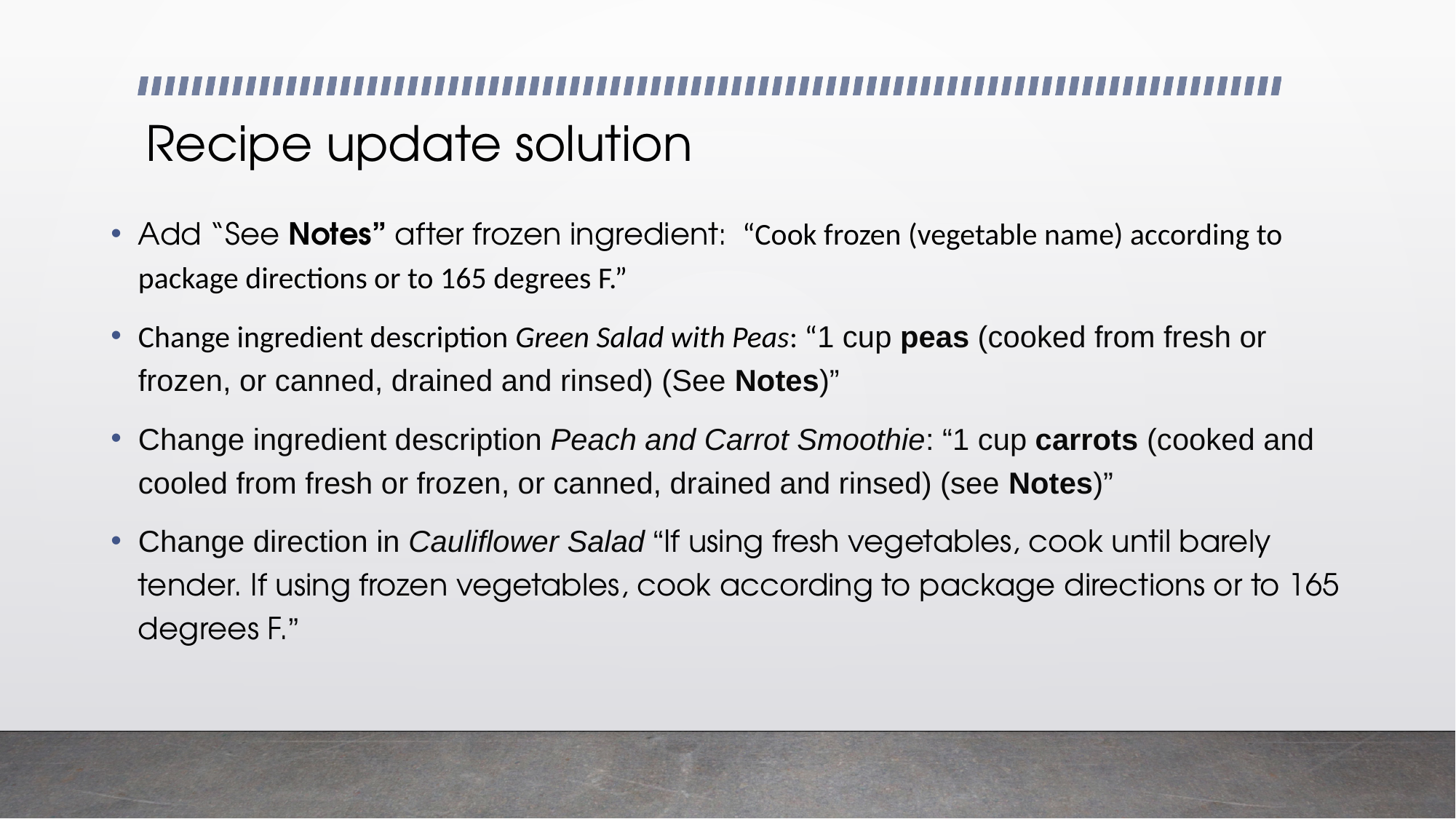

# Recipe update solution
Add “See Notes” after frozen ingredient:  “Cook frozen (vegetable name) according to package directions or to 165 degrees F.”
Change ingredient description Green Salad with Peas: “1 cup peas (cooked from fresh or frozen, or canned, drained and rinsed) (See Notes)”
Change ingredient description Peach and Carrot Smoothie: “1 cup carrots (cooked and cooled from fresh or frozen, or canned, drained and rinsed) (see Notes)”
Change direction in Cauliflower Salad “If using fresh vegetables, cook until barely tender. If using frozen vegetables, cook according to package directions or to 165 degrees F.”